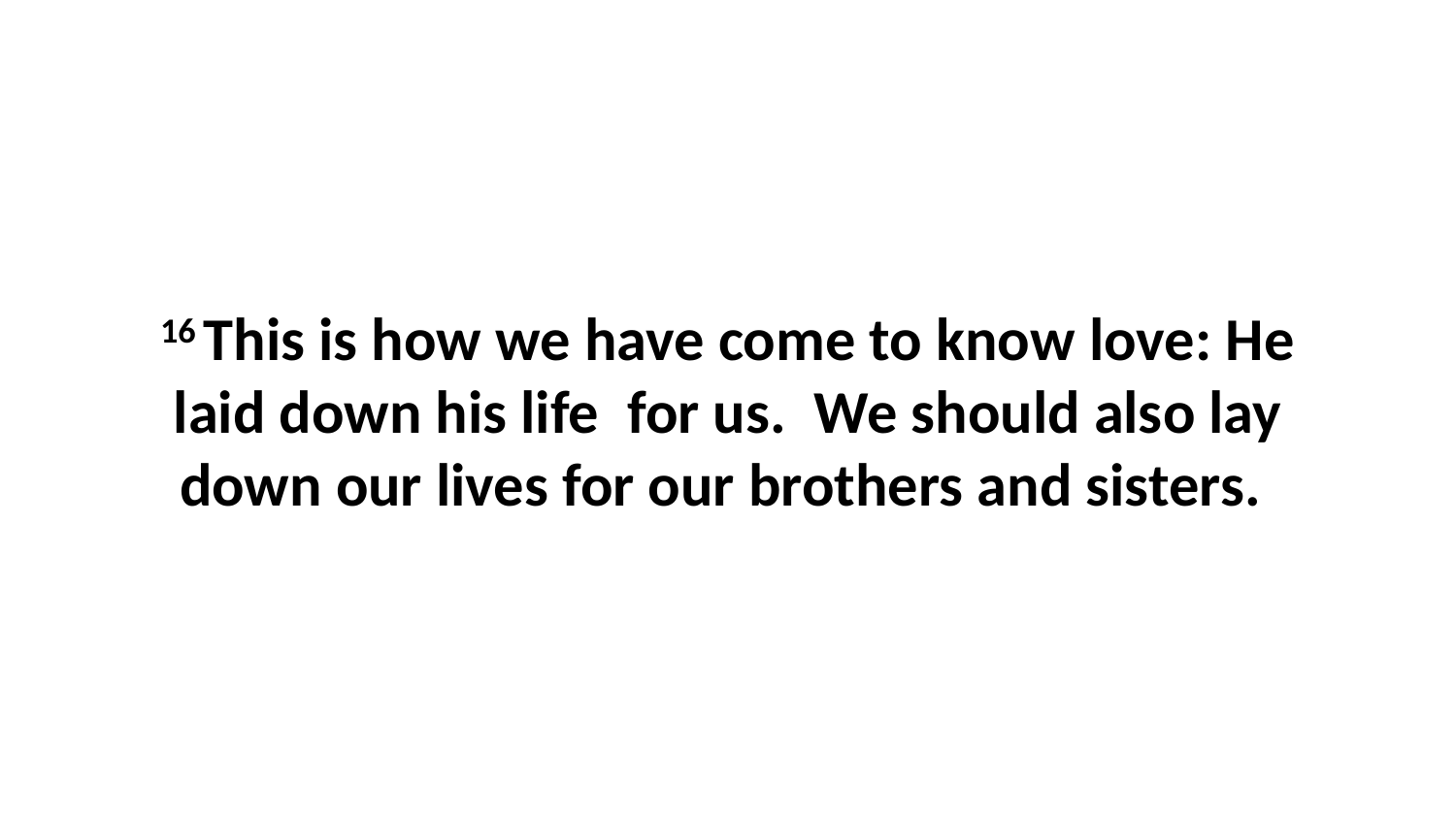

16 This is how we have come to know love: He laid down his life  for us.  We should also lay down our lives for our brothers and sisters.